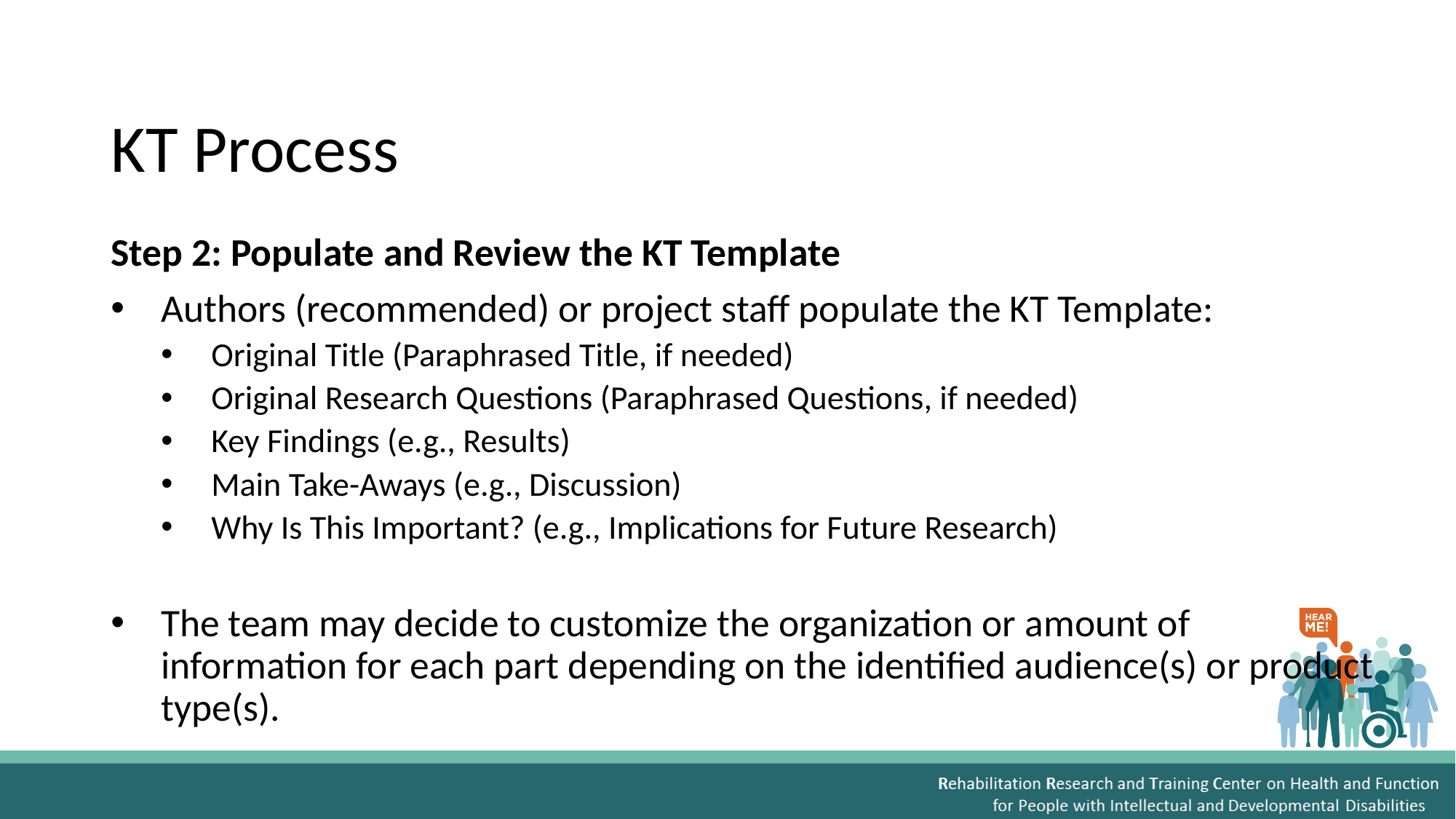

# KT Process
Step 2: Populate and Review the KT Template
Authors (recommended) or project staff populate the KT Template:
Original Title (Paraphrased Title, if needed)
Original Research Questions (Paraphrased Questions, if needed)
Key Findings (e.g., Results)
Main Take-Aways (e.g., Discussion)
Why Is This Important? (e.g., Implications for Future Research)

The team may decide to customize the organization or amount of information for each part depending on the identified audience(s) or product type(s).